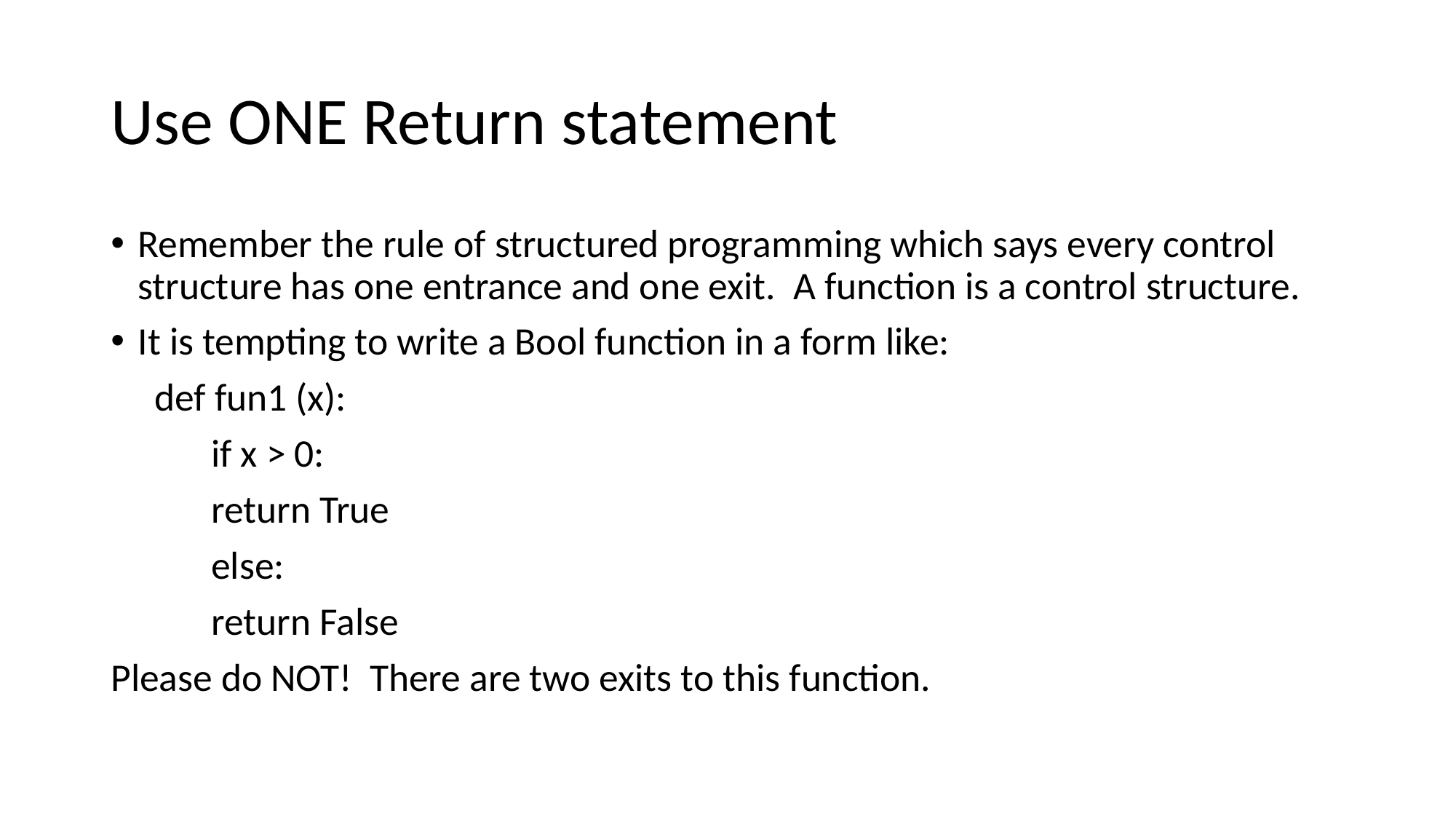

# Use ONE Return statement
Remember the rule of structured programming which says every control structure has one entrance and one exit.  A function is a control structure.
It is tempting to write a Bool function in a form like:
     def fun1 (x):
	if x > 0:
		return True
	else:
		return False
Please do NOT!  There are two exits to this function.